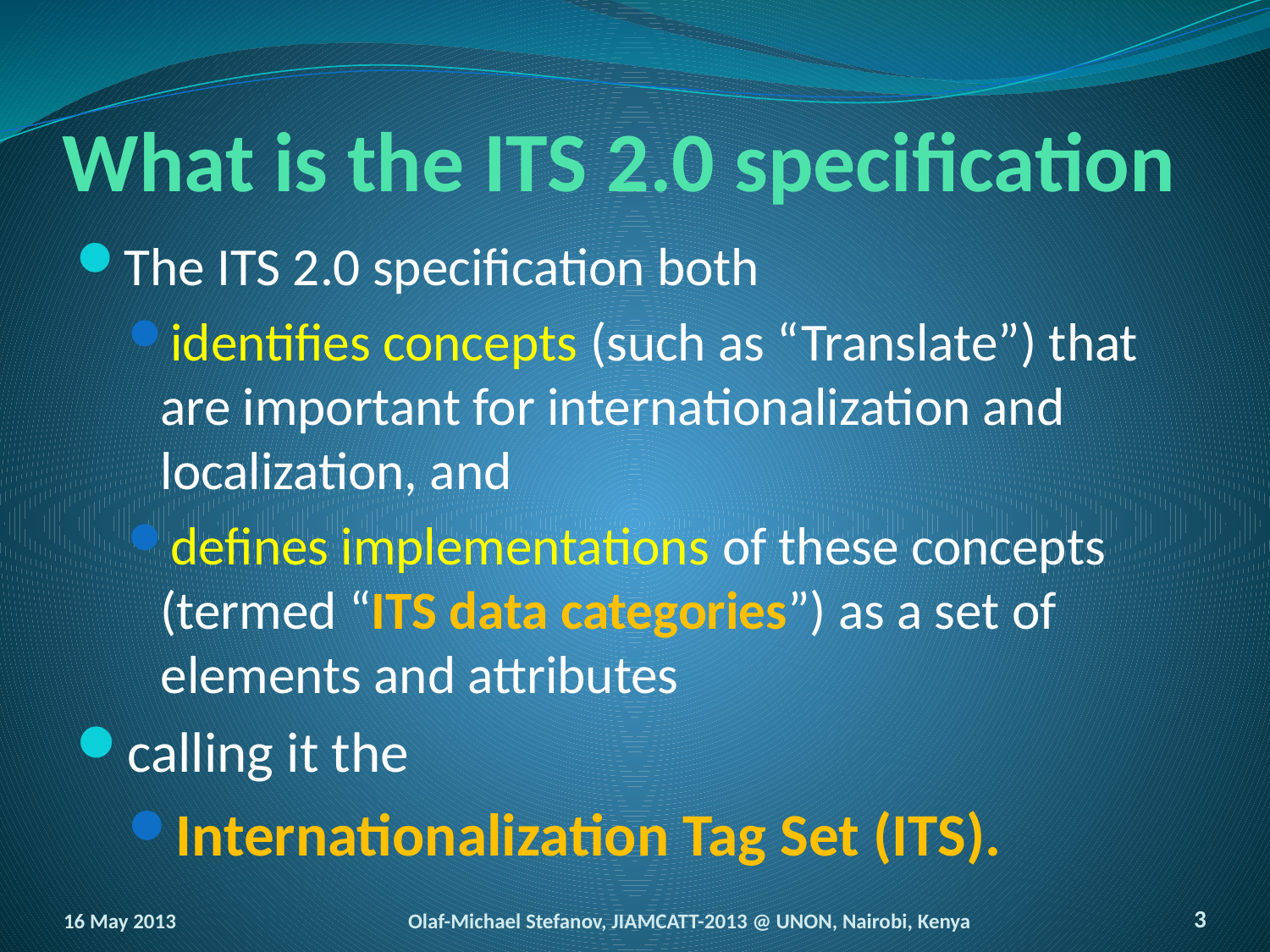

# What is the ITS 2.0 specification
The ITS 2.0 specification both
identifies concepts (such as “Translate”) that are important for internationalization and localization, and
defines implementations of these concepts (termed “ITS data categories”) as a set of elements and attributes
calling it the
Internationalization Tag Set (ITS).
16 May 2013
Olaf-Michael Stefanov, JIAMCATT-2013 @ UNON, Nairobi, Kenya
3